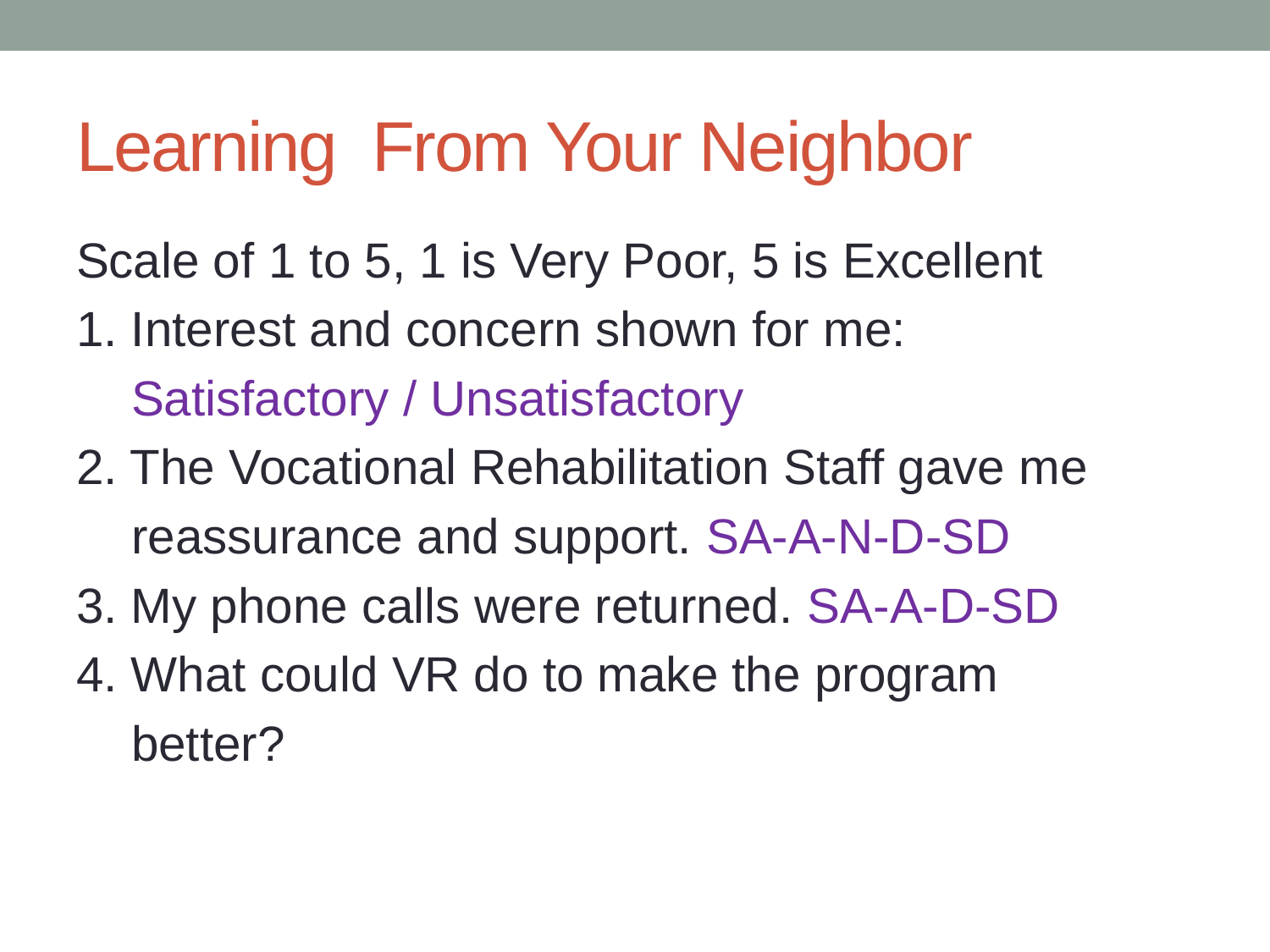

# Learning  From Your Neighbor
Scale of 1 to 5, 1 is Very Poor, 5 is Excellent
1. Interest and concern shown for me:
    Satisfactory / Unsatisfactory
2. The Vocational Rehabilitation Staff gave me
    reassurance and support. SA-A-N-D-SD
3. My phone calls were returned. SA-A-D-SD
4. What could VR do to make the program
    better?